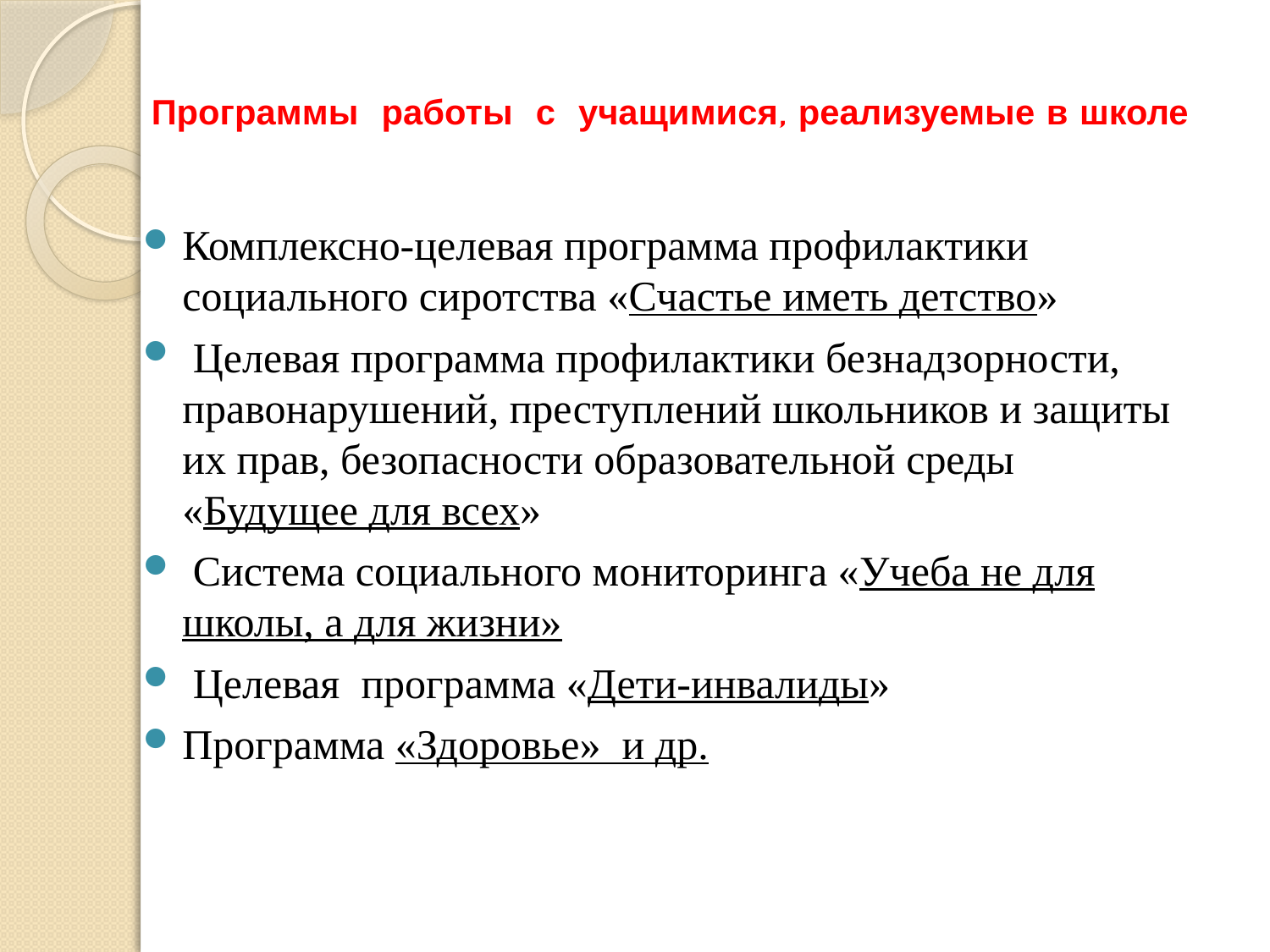

# Программы  работы  с  учащимися, реализуемые в школе

Комплексно-целевая программа профилактики социального сиротства «Счастье иметь детство»
 Целевая программа профилактики безнадзорности, правонарушений, преступлений школьников и защиты их прав, безопасности образовательной среды    «Будущее для всех»
 Система социального мониторинга «Учеба не для школы, а для жизни»
 Целевая  программа «Дети-инвалиды»
Программа «Здоровье»  и др.